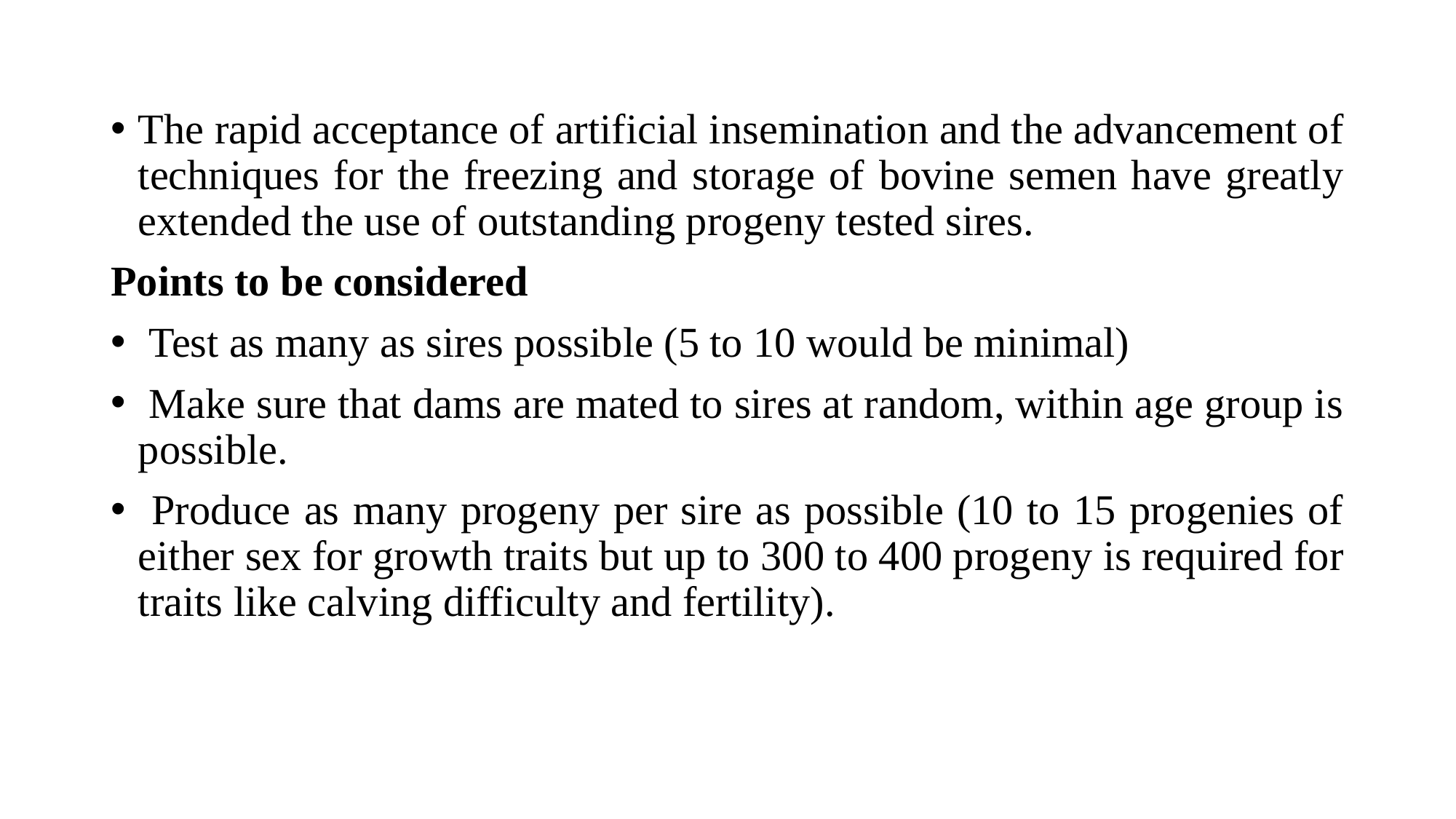

The rapid acceptance of artificial insemination and the advancement of techniques for the freezing and storage of bovine semen have greatly extended the use of outstanding progeny tested sires.
Points to be considered
 Test as many as sires possible (5 to 10 would be minimal)
 Make sure that dams are mated to sires at random, within age group is possible.
 Produce as many progeny per sire as possible (10 to 15 progenies of either sex for growth traits but up to 300 to 400 progeny is required for traits like calving difficulty and fertility).